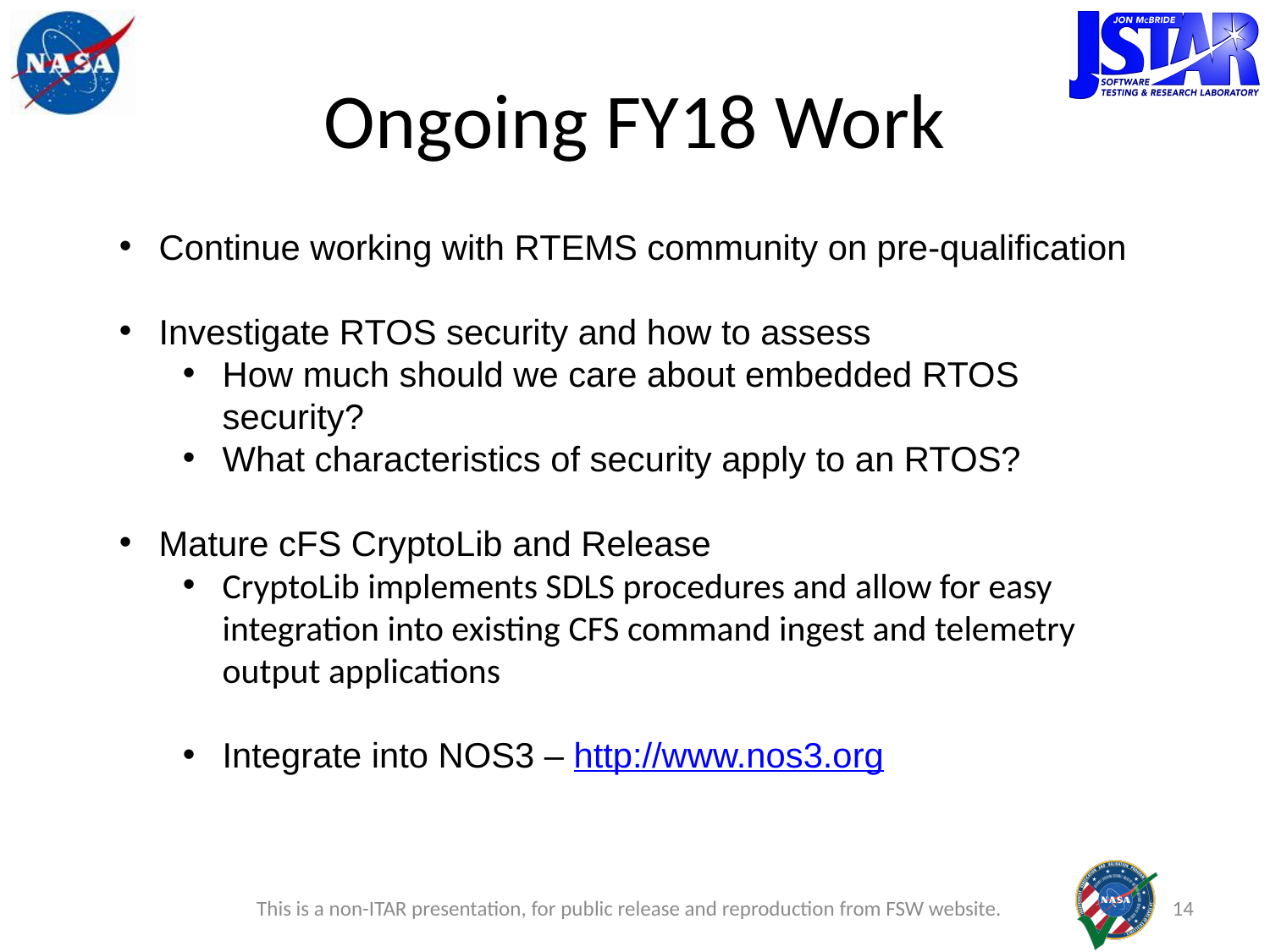

# Ongoing FY18 Work
Continue working with RTEMS community on pre-qualification

Investigate RTOS security and how to assess
How much should we care about embedded RTOS security?
What characteristics of security apply to an RTOS?

Mature cFS CryptoLib and Release
CryptoLib implements SDLS procedures and allow for easy integration into existing CFS command ingest and telemetry output applications

Integrate into NOS3 – http://www.nos3.org

This is a non-ITAR presentation, for public release and reproduction from FSW website.
14